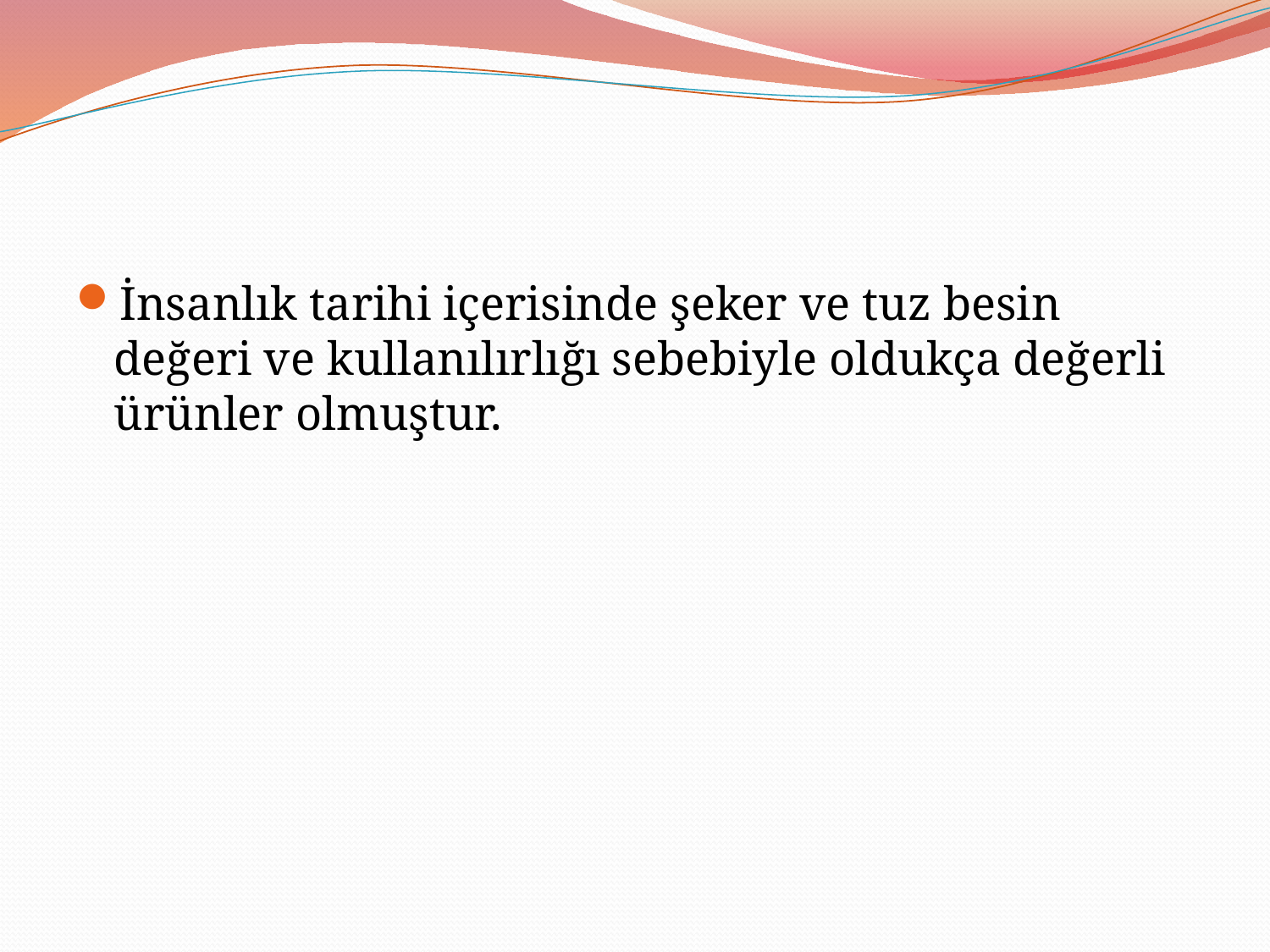

#
İnsanlık tarihi içerisinde şeker ve tuz besin değeri ve kullanılırlığı sebebiyle oldukça değerli ürünler olmuştur.